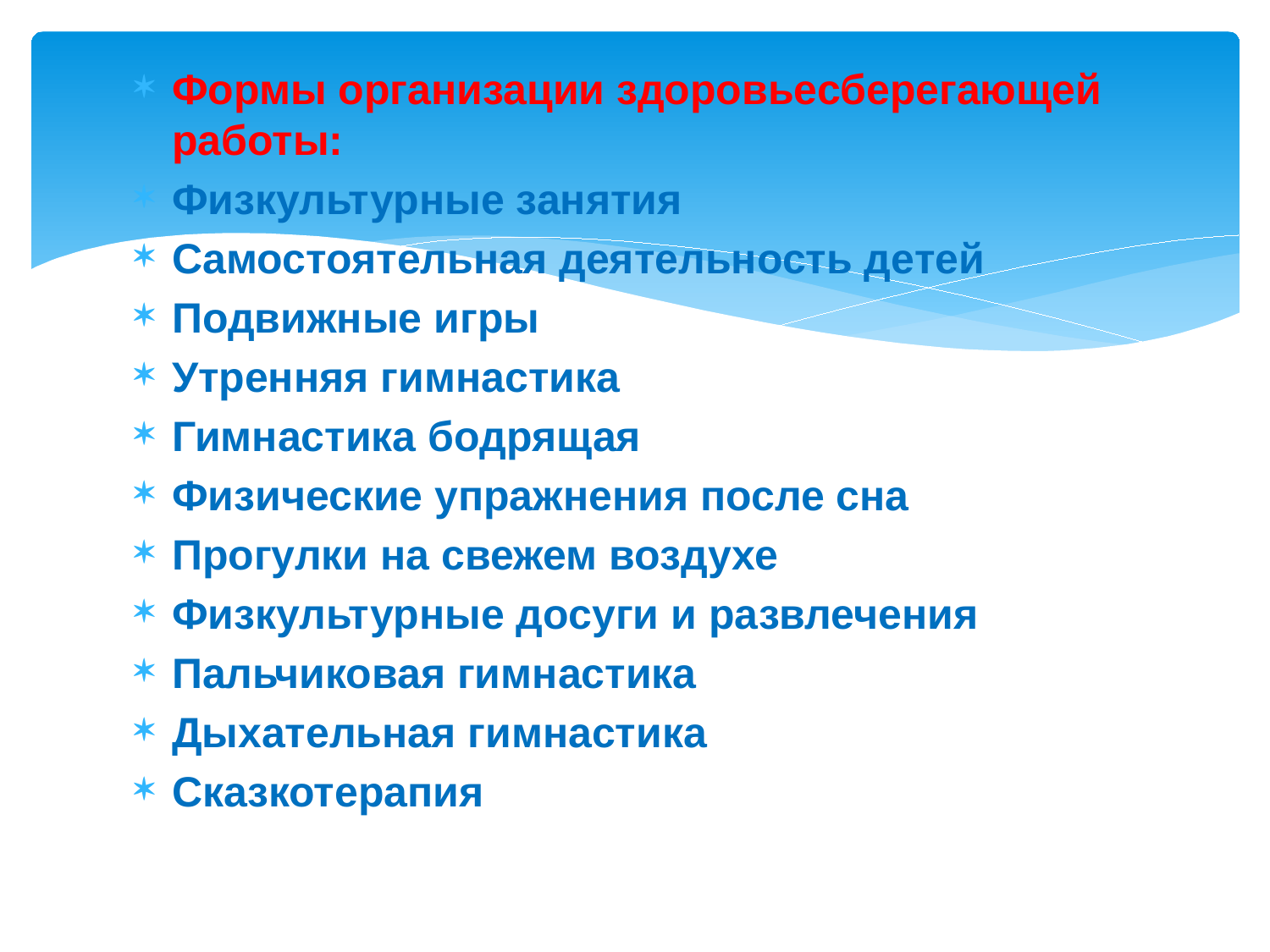

#
Формы организации здоровьесберегающей работы:
Физкультурные занятия
Самостоятельная деятельность детей
Подвижные игры
Утренняя гимнастика
Гимнастика бодрящая
Физические упражнения после сна
Прогулки на свежем воздухе
Физкультурные досуги и развлечения
Пальчиковая гимнастика
Дыхательная гимнастика
Сказкотерапия